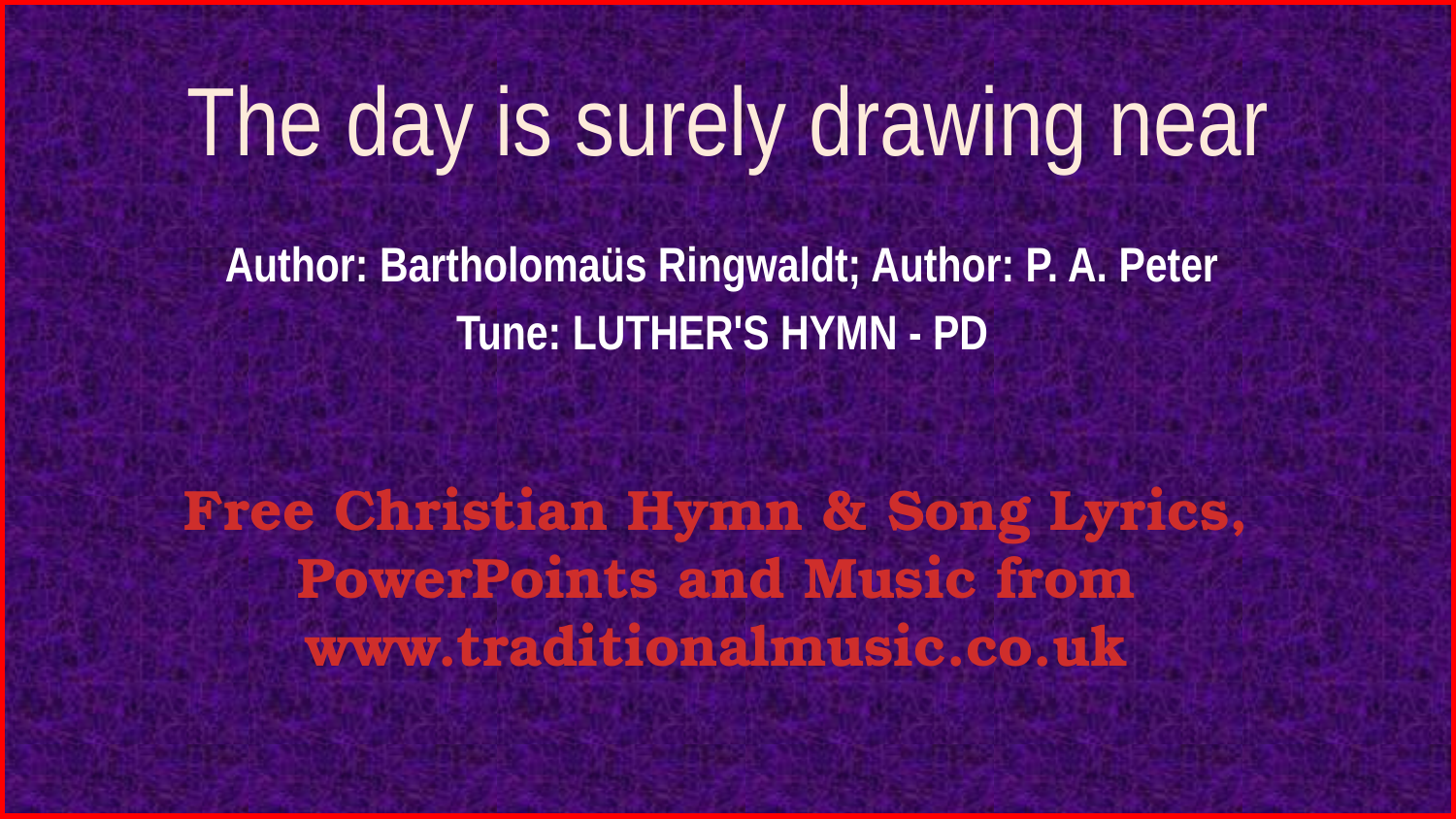

# The day is surely drawing near
Author: Bartholomaüs Ringwaldt; Author: P. A. Peter
Tune: LUTHER'S HYMN - PD